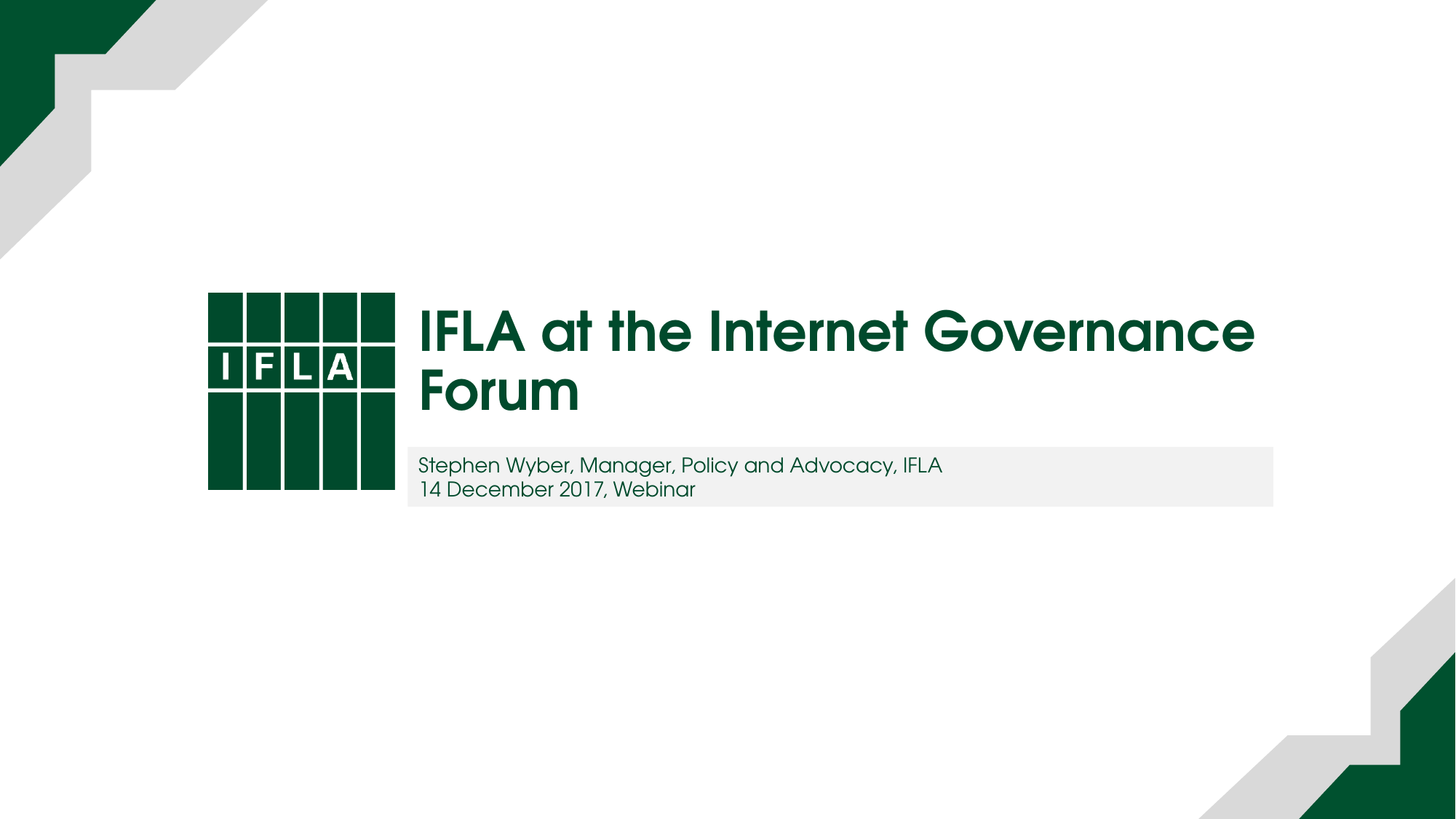

# IFLA at the Internet Governance Forum
Stephen Wyber, Manager, Policy and Advocacy, IFLA
14 December 2017, Webinar